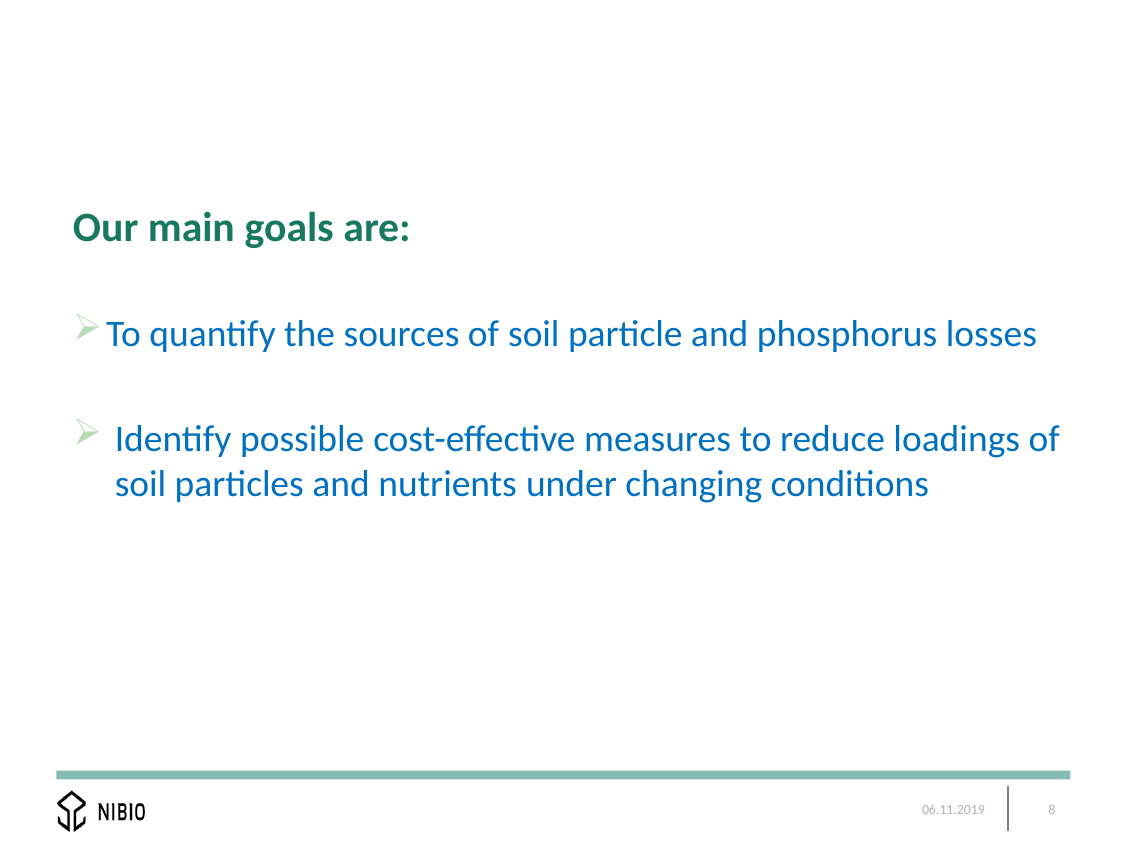

Our main goals are:

To quantify the sources of soil particle and phosphorus losses

 Identify possible cost-effective measures to reduce loadings of
 soil particles and nutrients under changing conditions

06.11.2019
8